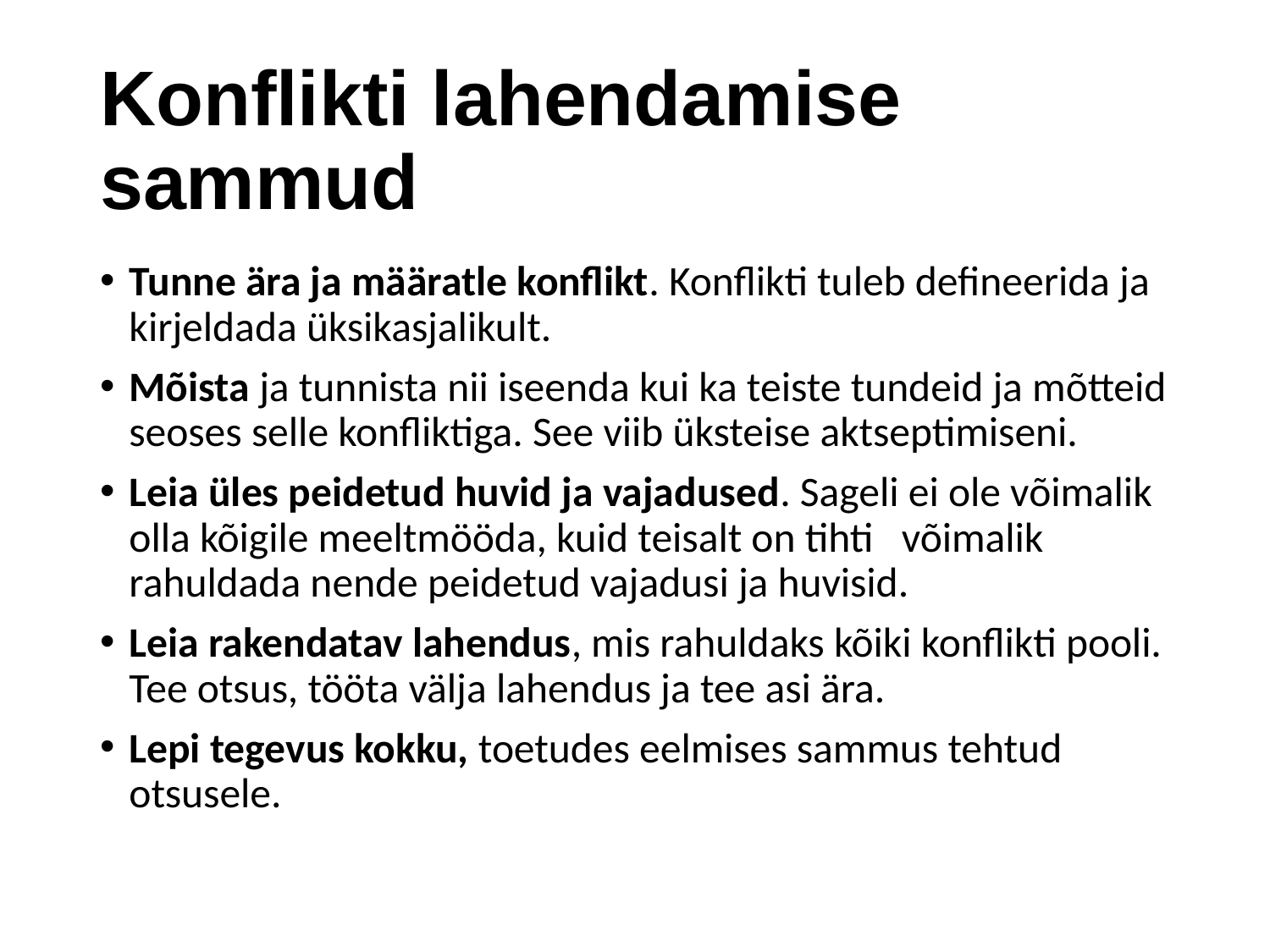

# Konflikti lahendamise sammud
Tunne ära ja määratle konflikt. Konflikti tuleb defineerida ja kirjeldada üksikasjalikult.
Mõista ja tunnista nii iseenda kui ka teiste tundeid ja mõtteid seoses selle konfliktiga. See viib üksteise aktseptimiseni.
Leia üles peidetud huvid ja vajadused. Sageli ei ole võimalik olla kõigile meeltmööda, kuid teisalt on tihti   võimalik rahuldada nende peidetud vajadusi ja huvisid.
Leia rakendatav lahendus, mis rahuldaks kõiki konflikti pooli. Tee otsus, tööta välja lahendus ja tee asi ära.
Lepi tegevus kokku, toetudes eelmises sammus tehtud otsusele.